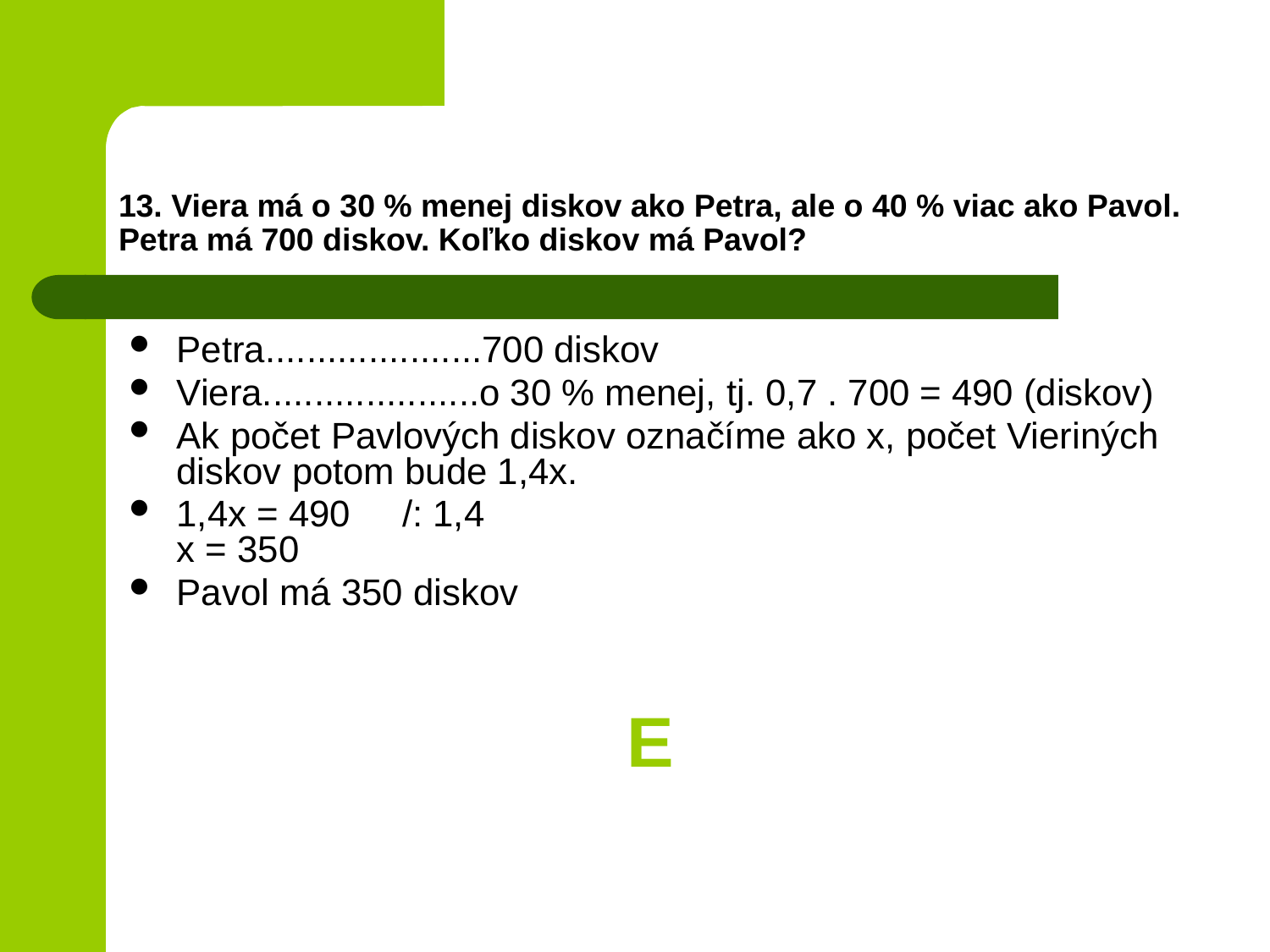

# 13. Viera má o 30 % menej diskov ako Petra, ale o 40 % viac ako Pavol. Petra má 700 diskov. Koľko diskov má Pavol?
Petra.....................700 diskov
Viera.....................o 30 % menej, tj. 0,7 . 700 = 490 (diskov)
Ak počet Pavlových diskov označíme ako x, počet Vieriných diskov potom bude 1,4x.
1,4x = 490     /: 1,4
x = 350
Pavol má 350 diskov

E